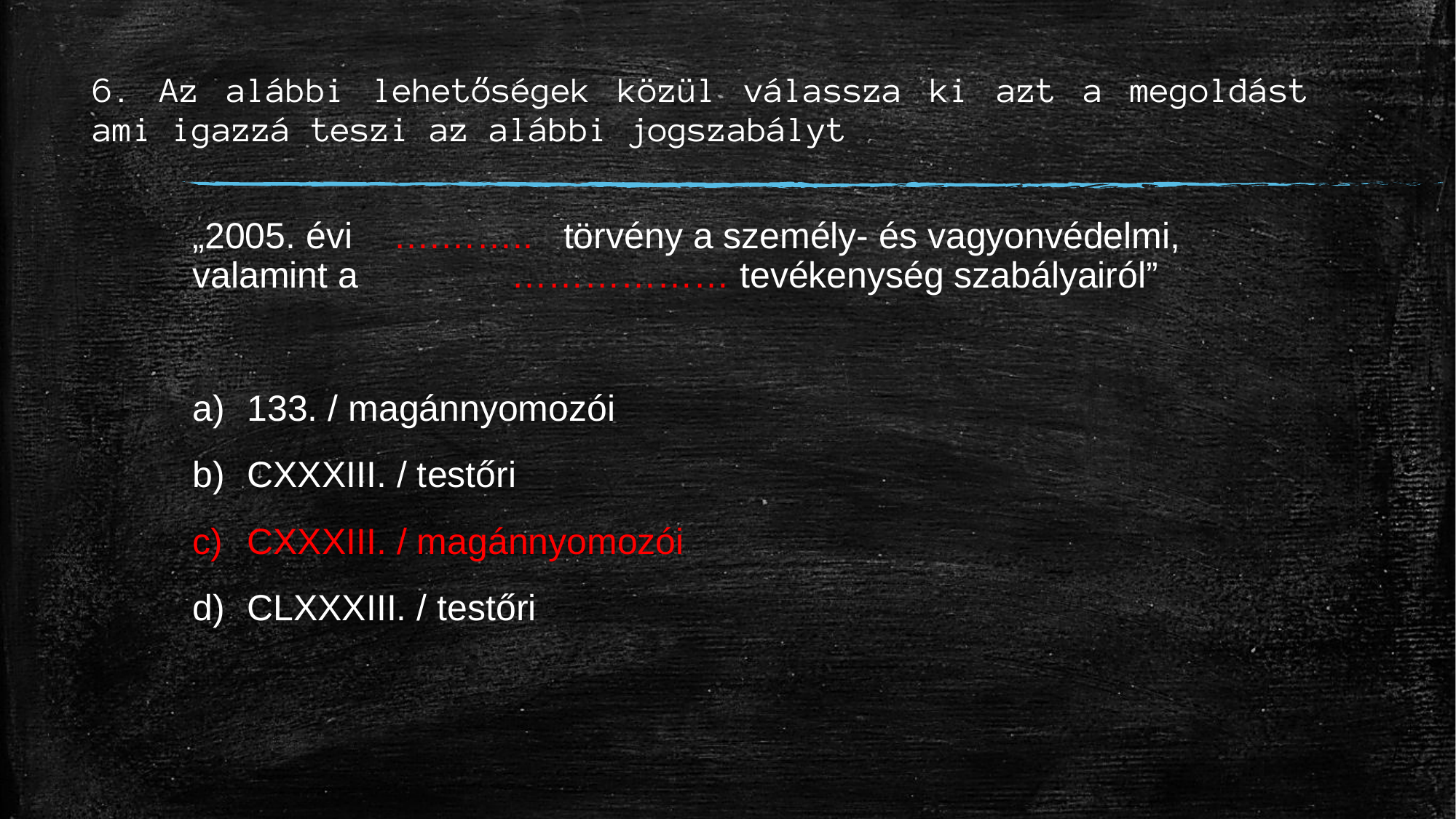

# 6. Az alábbi lehetőségek közül válassza ki azt a megoldást ami igazzá teszi az alábbi jogszabályt
„2005. évi    ….……..   törvény a személy- és vagyonvédelmi, valamint a               ……………… tevékenység szabályairól”

133. / magánnyomozói
CXXXIII. / testőri
CXXXIII. / magánnyomozói
CLXXXIII. / testőri